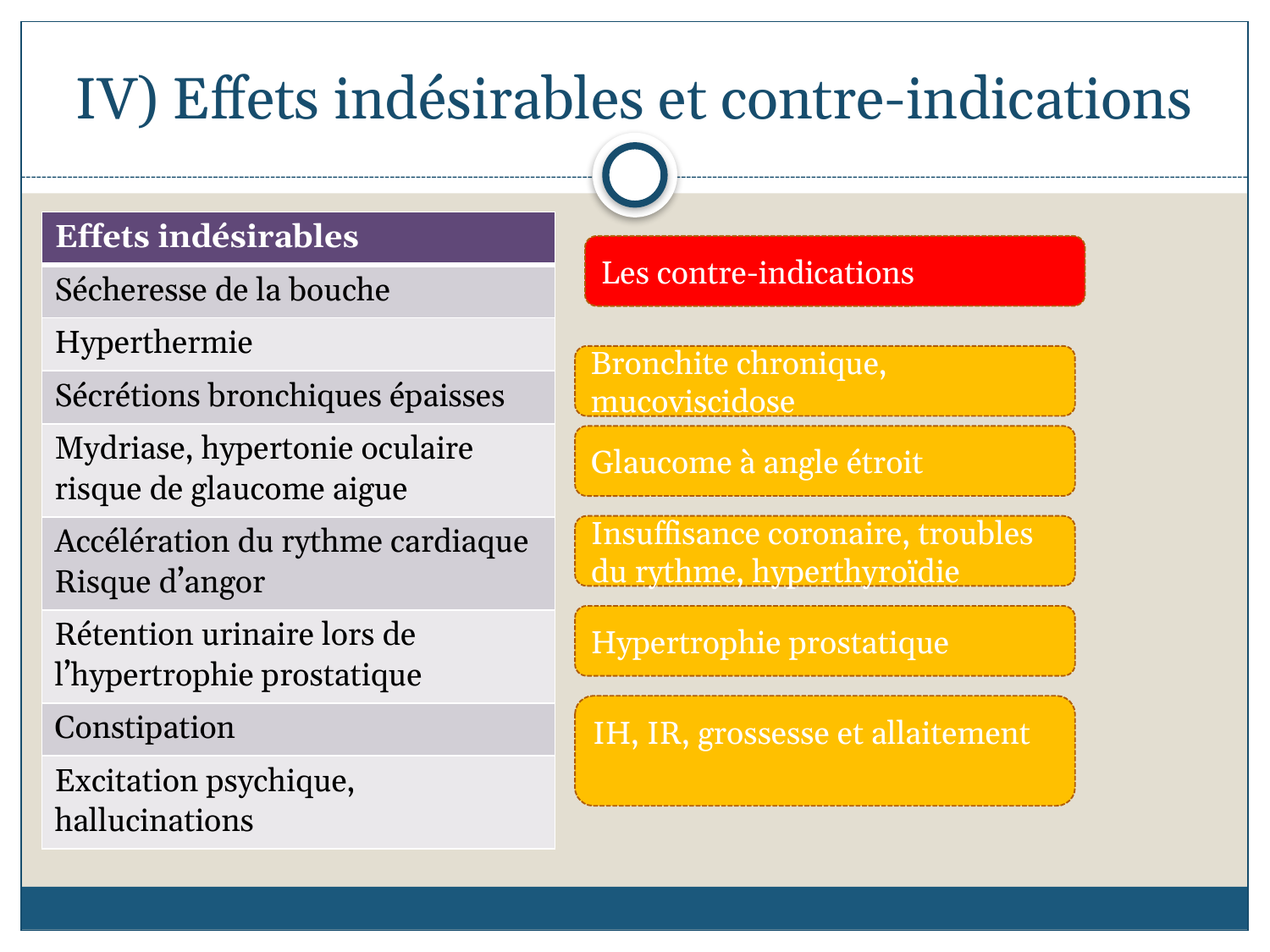

# IV) Effets indésirables et contre-indications
| Effets indésirables |
| --- |
| Sécheresse de la bouche |
| Hyperthermie |
| Sécrétions bronchiques épaisses |
| Mydriase, hypertonie oculaire risque de glaucome aigue |
| Accélération du rythme cardiaque Risque d’angor |
| Rétention urinaire lors de l’hypertrophie prostatique |
| Constipation |
| Excitation psychique, hallucinations |
Les contre-indications
Bronchite chronique, mucoviscidose
Glaucome à angle étroit
Insuffisance coronaire, troubles du rythme, hyperthyroïdie
Hypertrophie prostatique
IH, IR, grossesse et allaitement